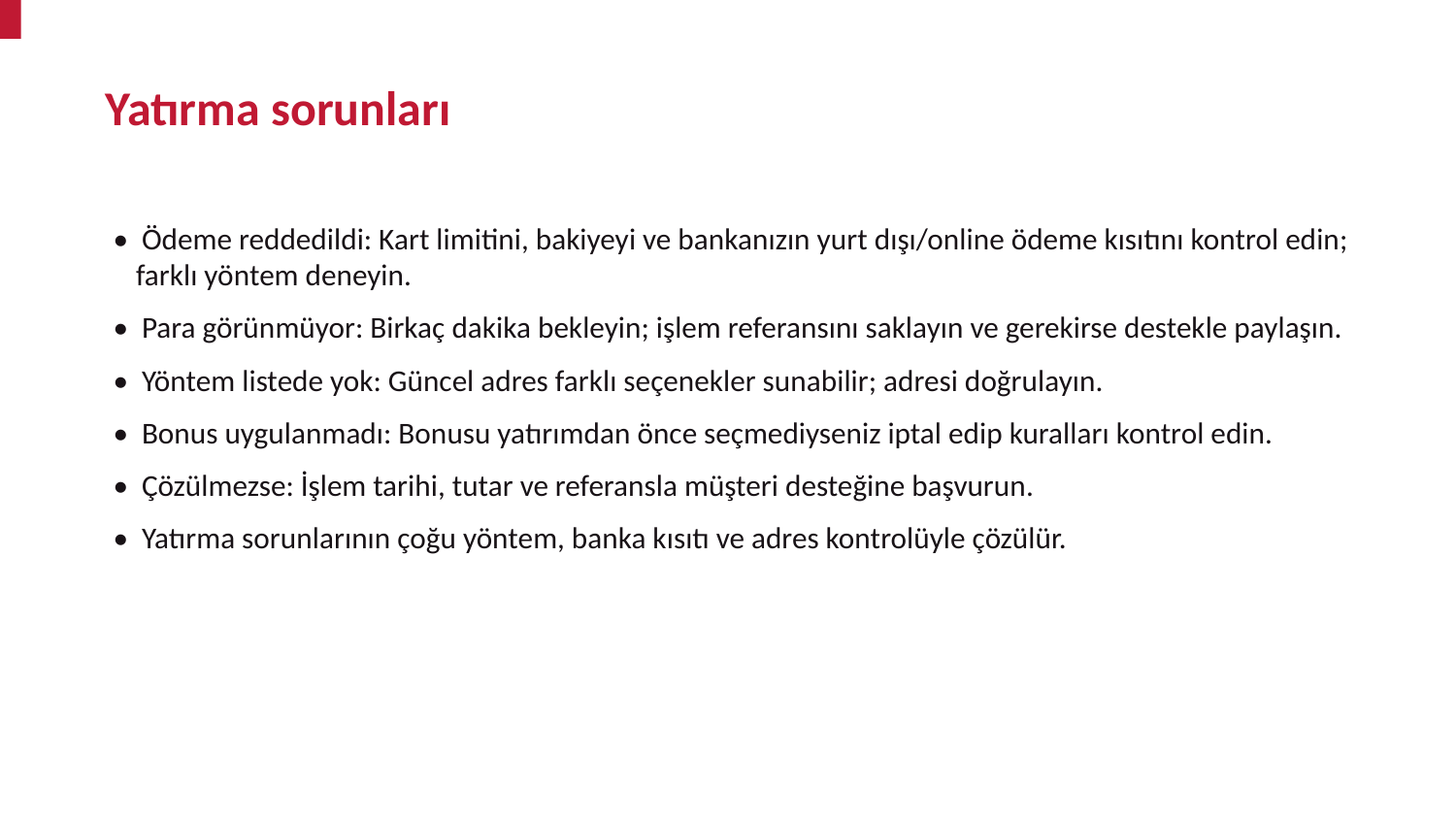

Yatırma sorunları
•  Ödeme reddedildi: Kart limitini, bakiyeyi ve bankanızın yurt dışı/online ödeme kısıtını kontrol edin; farklı yöntem deneyin.
•  Para görünmüyor: Birkaç dakika bekleyin; işlem referansını saklayın ve gerekirse destekle paylaşın.
•  Yöntem listede yok: Güncel adres farklı seçenekler sunabilir; adresi doğrulayın.
•  Bonus uygulanmadı: Bonusu yatırımdan önce seçmediyseniz iptal edip kuralları kontrol edin.
•  Çözülmezse: İşlem tarihi, tutar ve referansla müşteri desteğine başvurun.
•  Yatırma sorunlarının çoğu yöntem, banka kısıtı ve adres kontrolüyle çözülür.